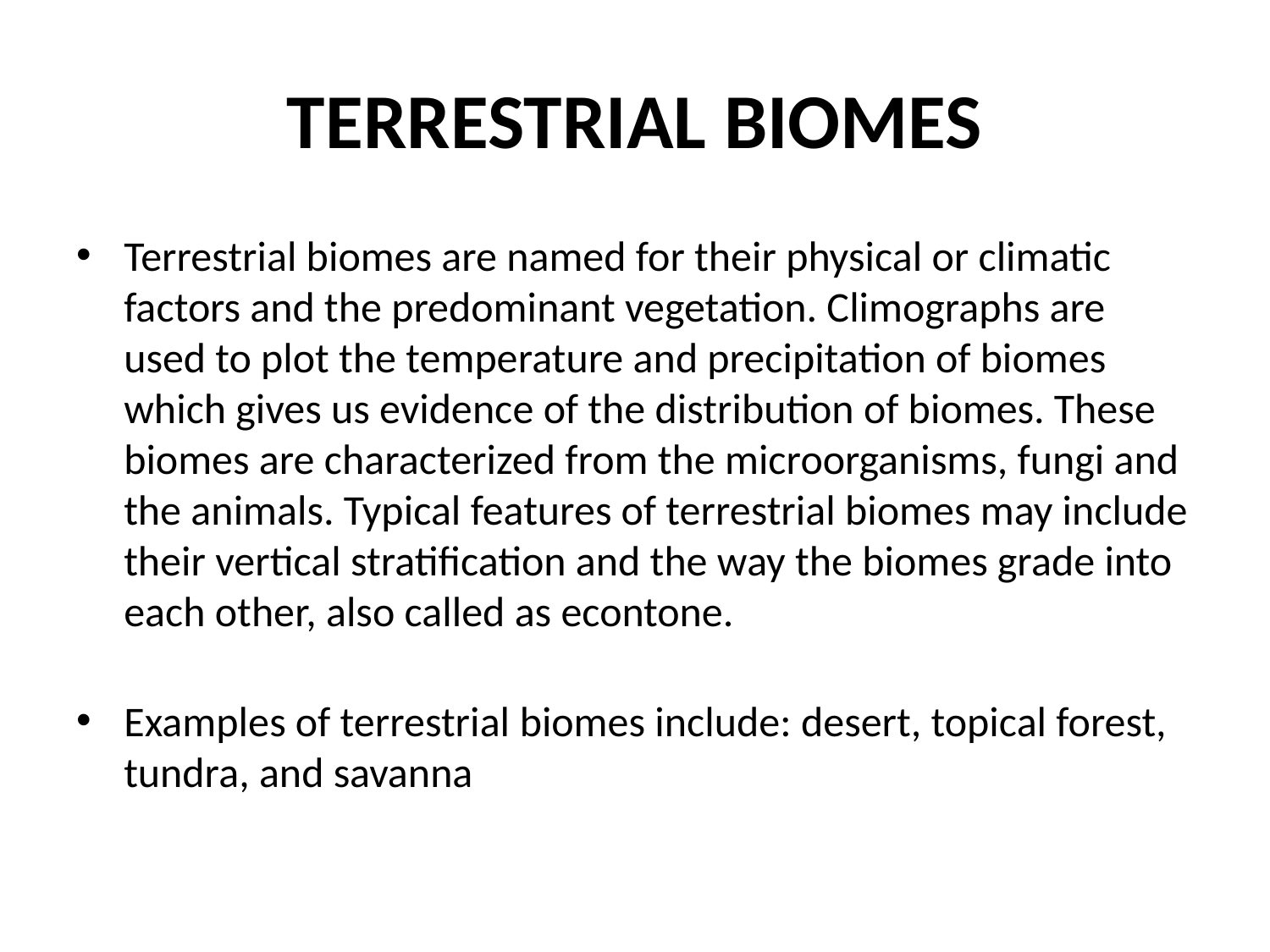

# TERRESTRIAL BIOMES
Terrestrial biomes are named for their physical or climatic factors and the predominant vegetation. Climographs are used to plot the temperature and precipitation of biomes which gives us evidence of the distribution of biomes. These biomes are characterized from the microorganisms, fungi and the animals. Typical features of terrestrial biomes may include their vertical stratification and the way the biomes grade into each other, also called as econtone.
Examples of terrestrial biomes include: desert, topical forest, tundra, and savanna